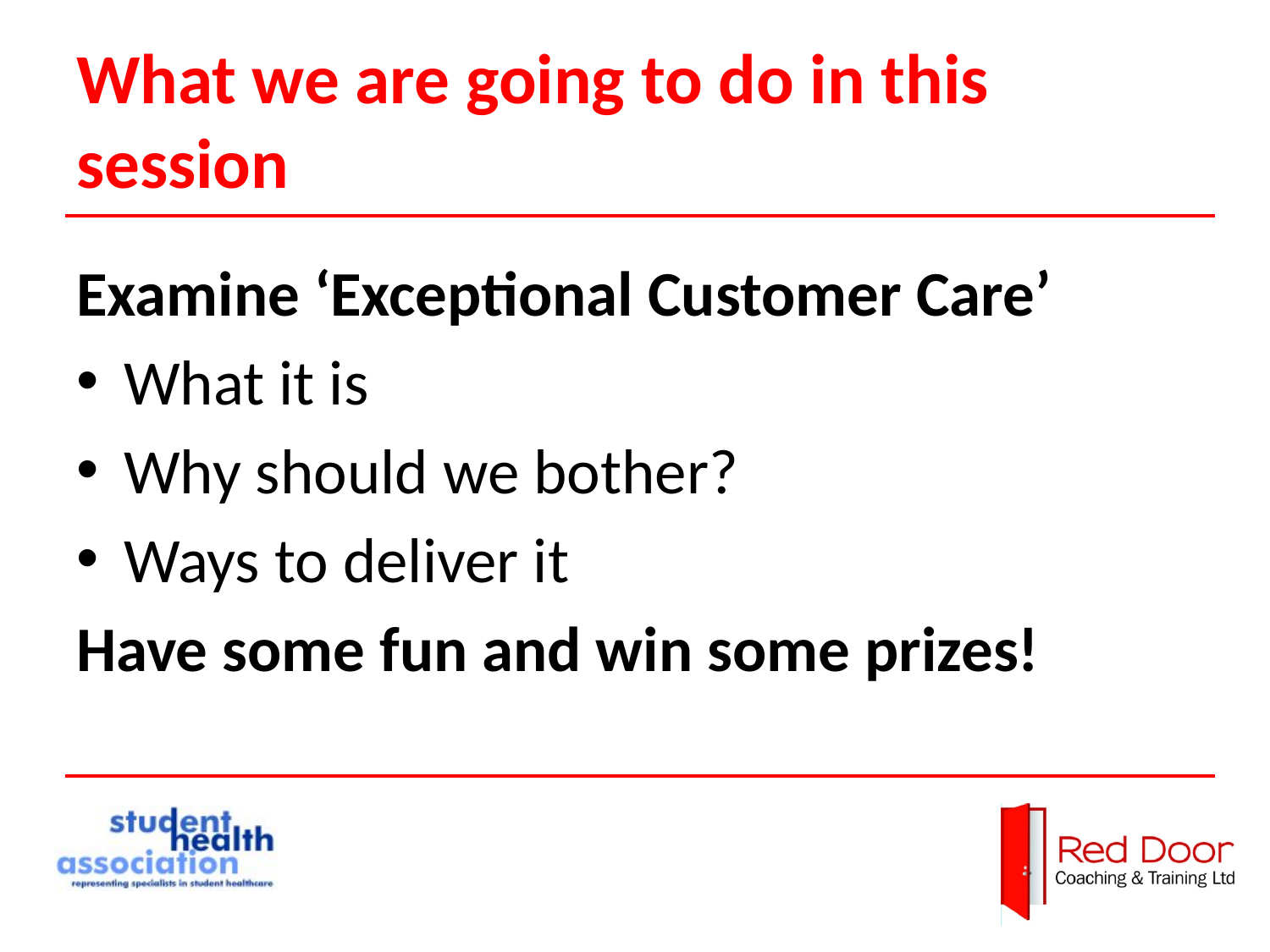

# What we are going to do in this session
Examine ‘Exceptional Customer Care’
What it is
Why should we bother?
Ways to deliver it
Have some fun and win some prizes!